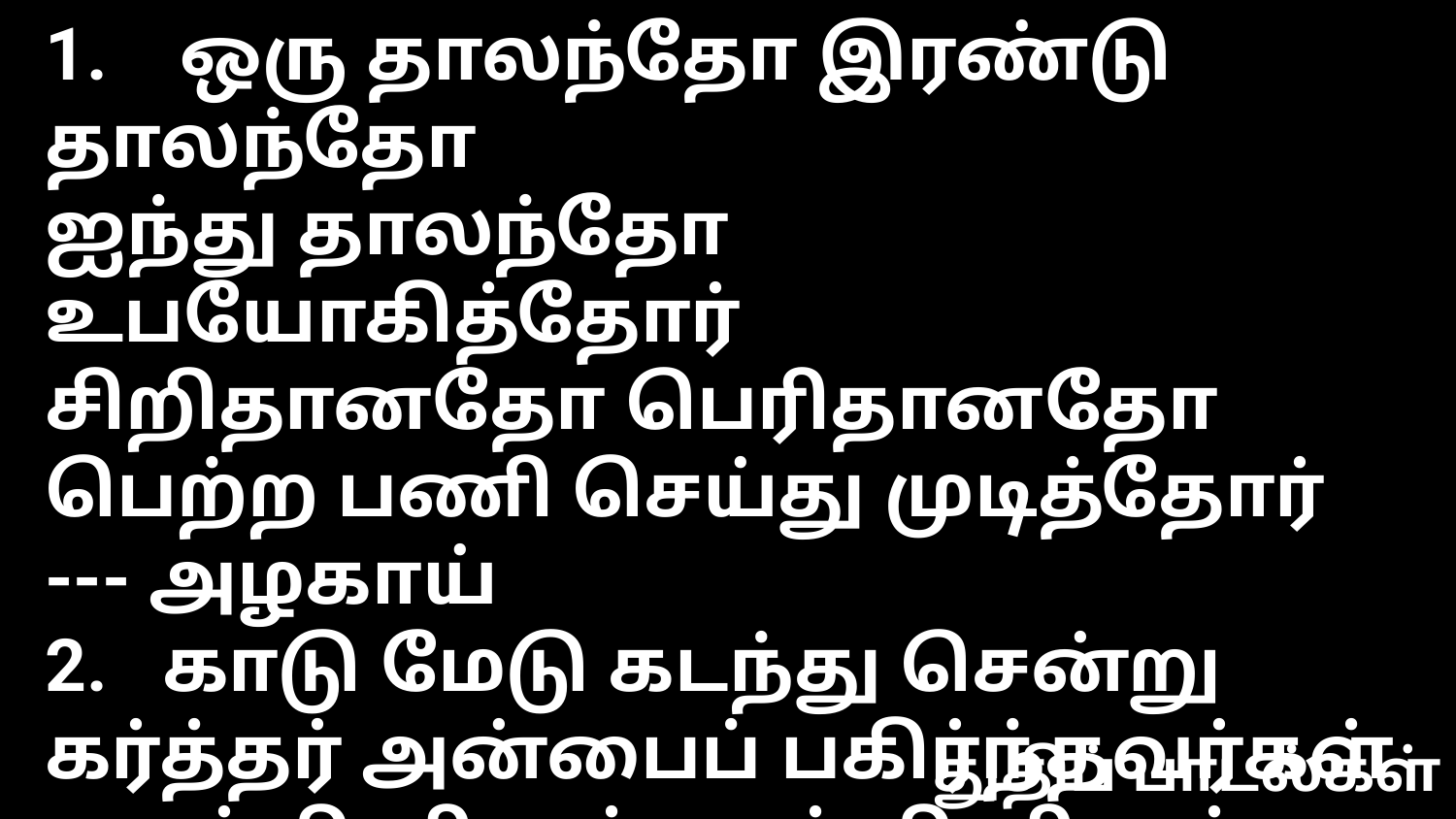

1.    ஒரு தாலந்தோ இரண்டு தாலந்தோ
ஐந்து தாலந்தோ உபயோகித்தோர்
சிறிதானதோ பெரிதானதோ
பெற்ற பணி செய்து முடித்தோர் --- அழகாய்
2.   காடு மேடு கடந்து சென்று
கர்த்தர் அன்பைப் பகிர்ந்தவர்கள்
உயர்வினிலும் தாழ்வினிலும்
ஊக்கமாக ஜெபித்தவர்கள் --- அழகாய்
3.  தனிமையிலும் வறுமையிலும்
லாசரு போன்று நின்றவர்கள்
யாசித்தாலும் போஷித்தாலும்
விசுவாசத்தைக் காத்தவர்கள் --- அழகாய்
4.  எல்லா ஜாதியார் எல்லாக் கோத்திரம்
எல்லா மொழியும் பேசும் மக்களாம்
சிலுவையின் கீழ் இயேசு இரத்தத்தால்
சீர் போராட்டம் செய்து முடித்தோர் --- அழகாய்
5.  வெள்ளை அங்கியைத் தரித்துக்கொண்டு
வெள்ளைக் குருத்தாம் ஓலை பிடித்து
ஆர்ப்பரிப்பார் சிங்காசனம் முன்பு
ஆட்டுக்குட்டிக்கே மகிமையென்று --- அழகாய்
6.  இனி இவர்கள் பசி அடையார்
இனி இவர்கள் தாகமடையார்
வெயிலாகிலும் அனலாகிலும்
வேதனையை அளிப்பதில்லை --- அழகாய்
7.  ஆட்டுக்குட்டிக்கு தான் இவர் கண்ணீரை
அற அகற்றித் துடைத்திடுவார்
அழைத்துச் செல்வார் இன்ப ஊற்றுக்கே
அள்ளிப் பருக இயேசு தாமே --- அழகாய்

துதிப் பாடல்கள்